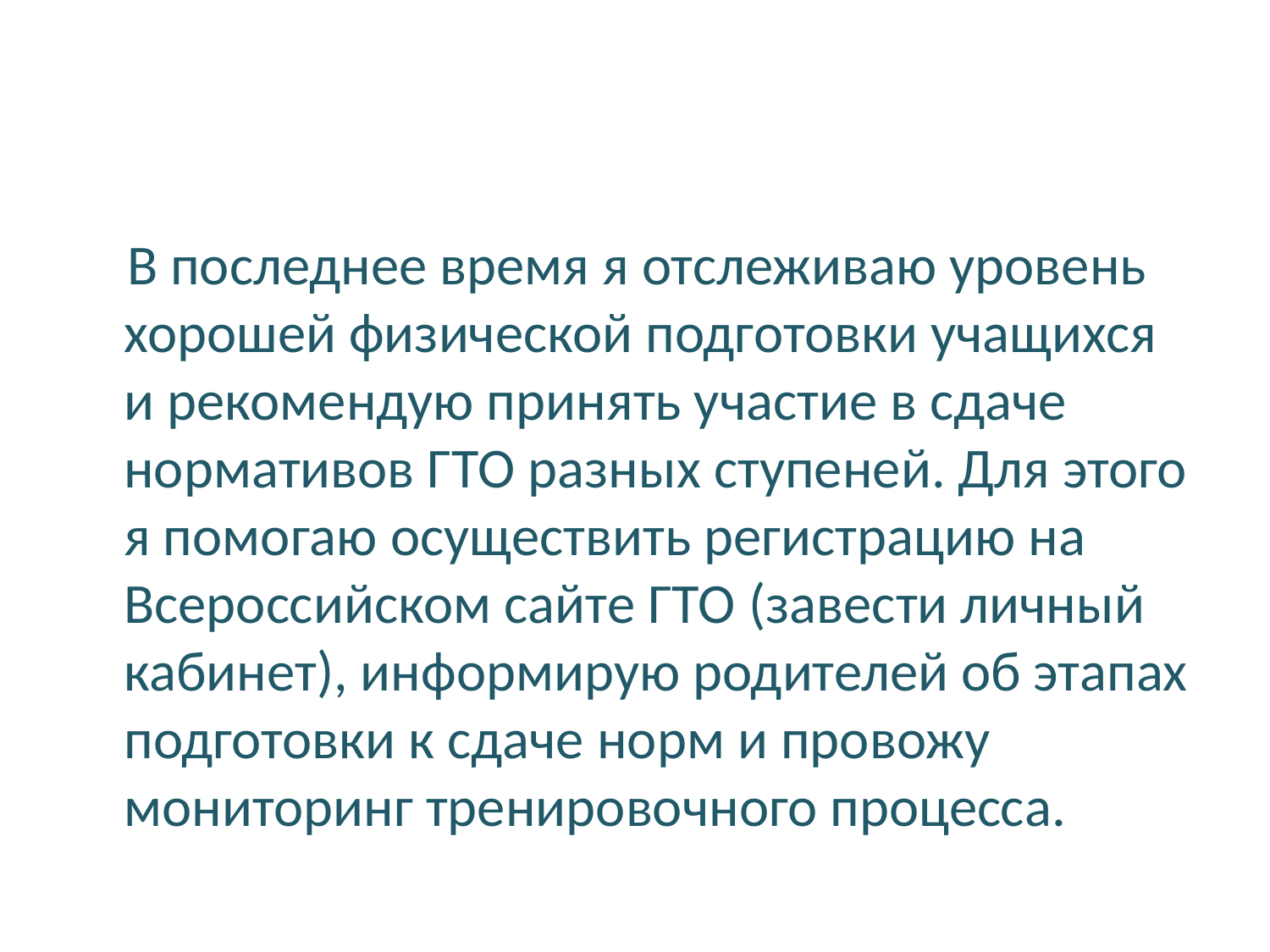

#
    В последнее время я отслеживаю уровень хорошей физической подготовки учащихся и рекомендую принять участие в сдаче нормативов ГТО разных ступеней. Для этого я помогаю осуществить регистрацию на Всероссийском сайте ГТО (завести личный кабинет), информирую родителей об этапах подготовки к сдаче норм и провожу мониторинг тренировочного процесса.